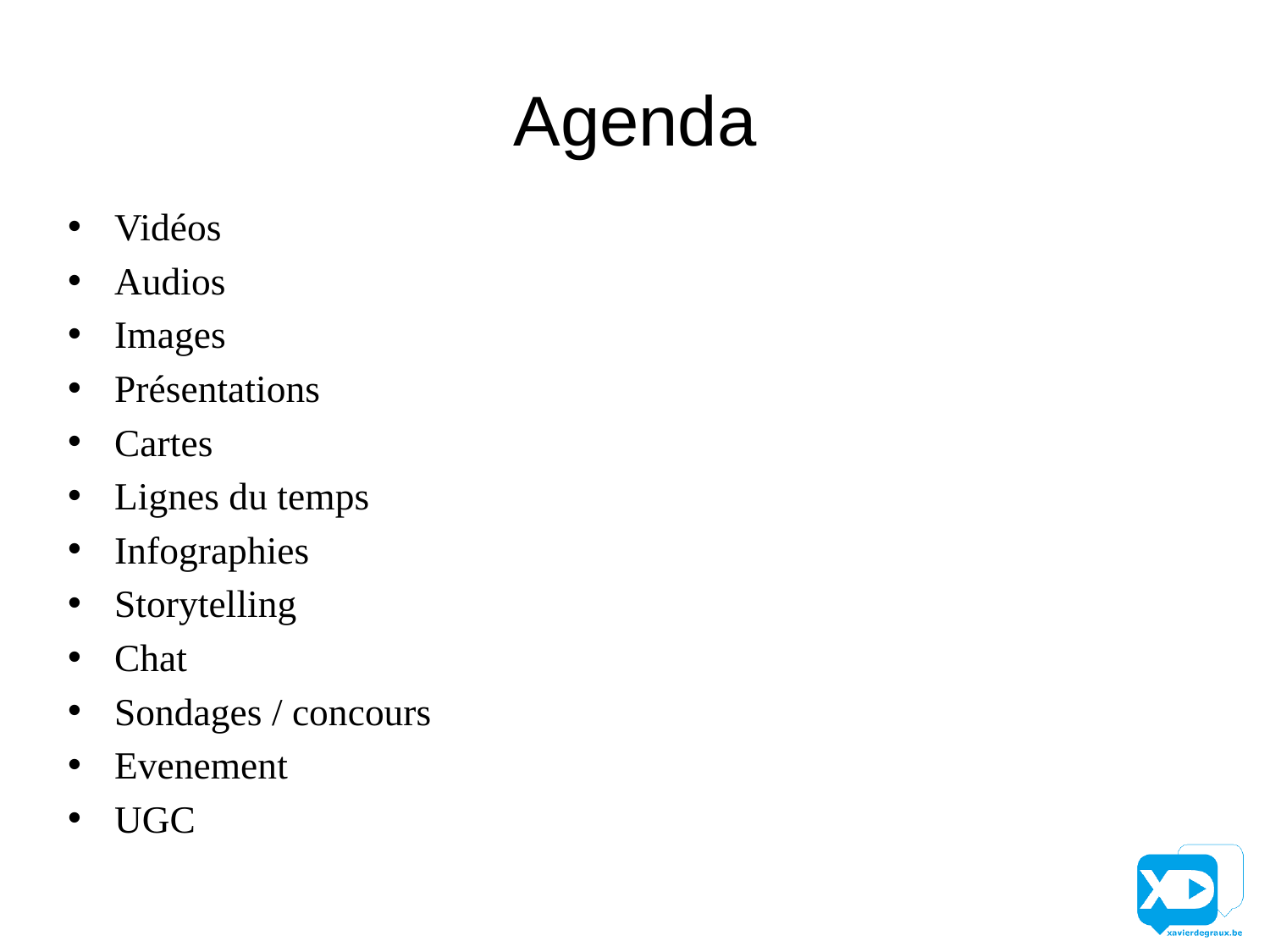

# Agenda
Vidéos
Audios
Images
Présentations
Cartes
Lignes du temps
Infographies
Storytelling
Chat
Sondages / concours
Evenement
UGC